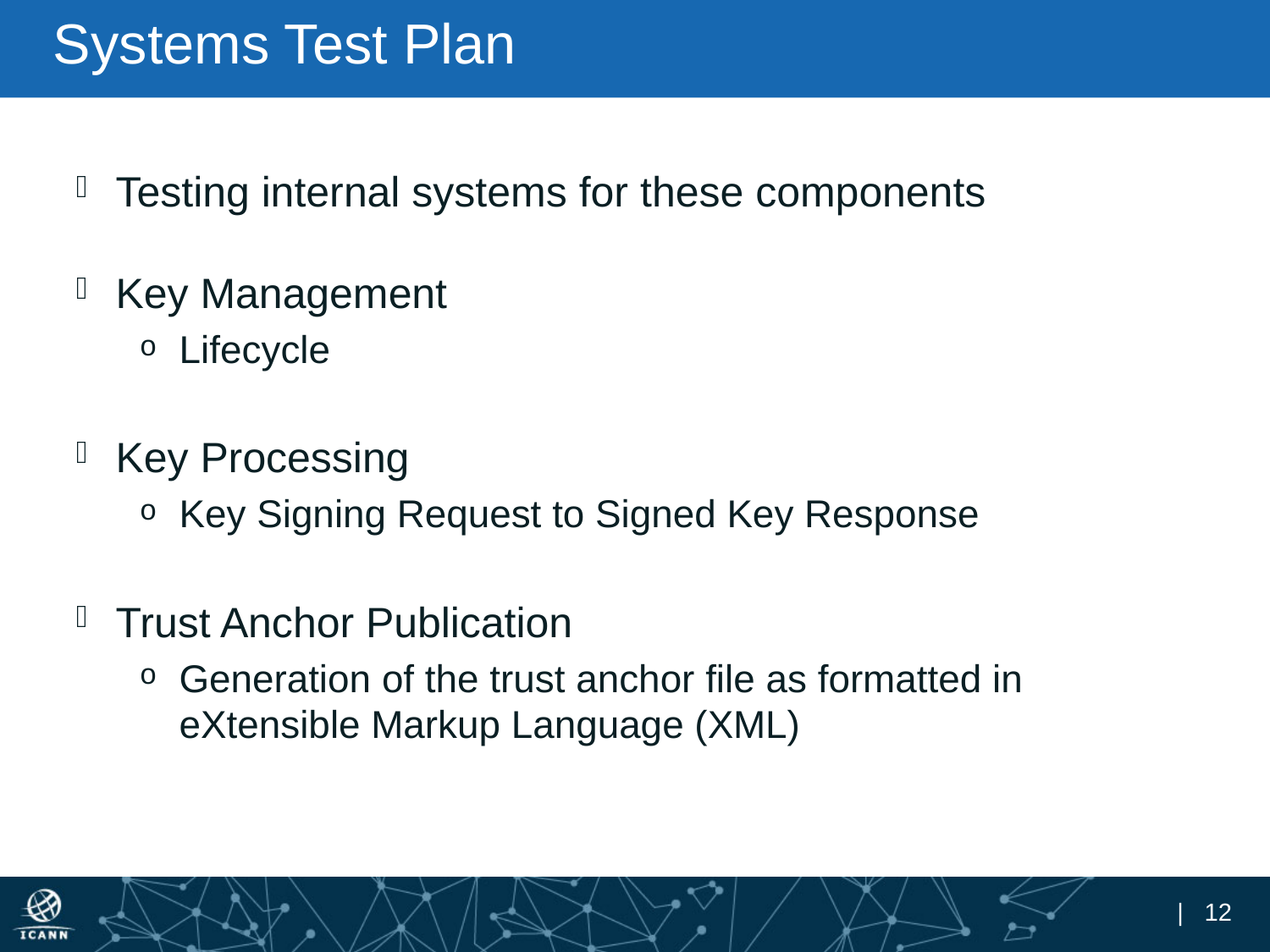

# Systems Test Plan
Testing internal systems for these components

Key Management
Lifecycle

Key Processing
Key Signing Request to Signed Key Response

Trust Anchor Publication
Generation of the trust anchor file as formatted in eXtensible Markup Language (XML)